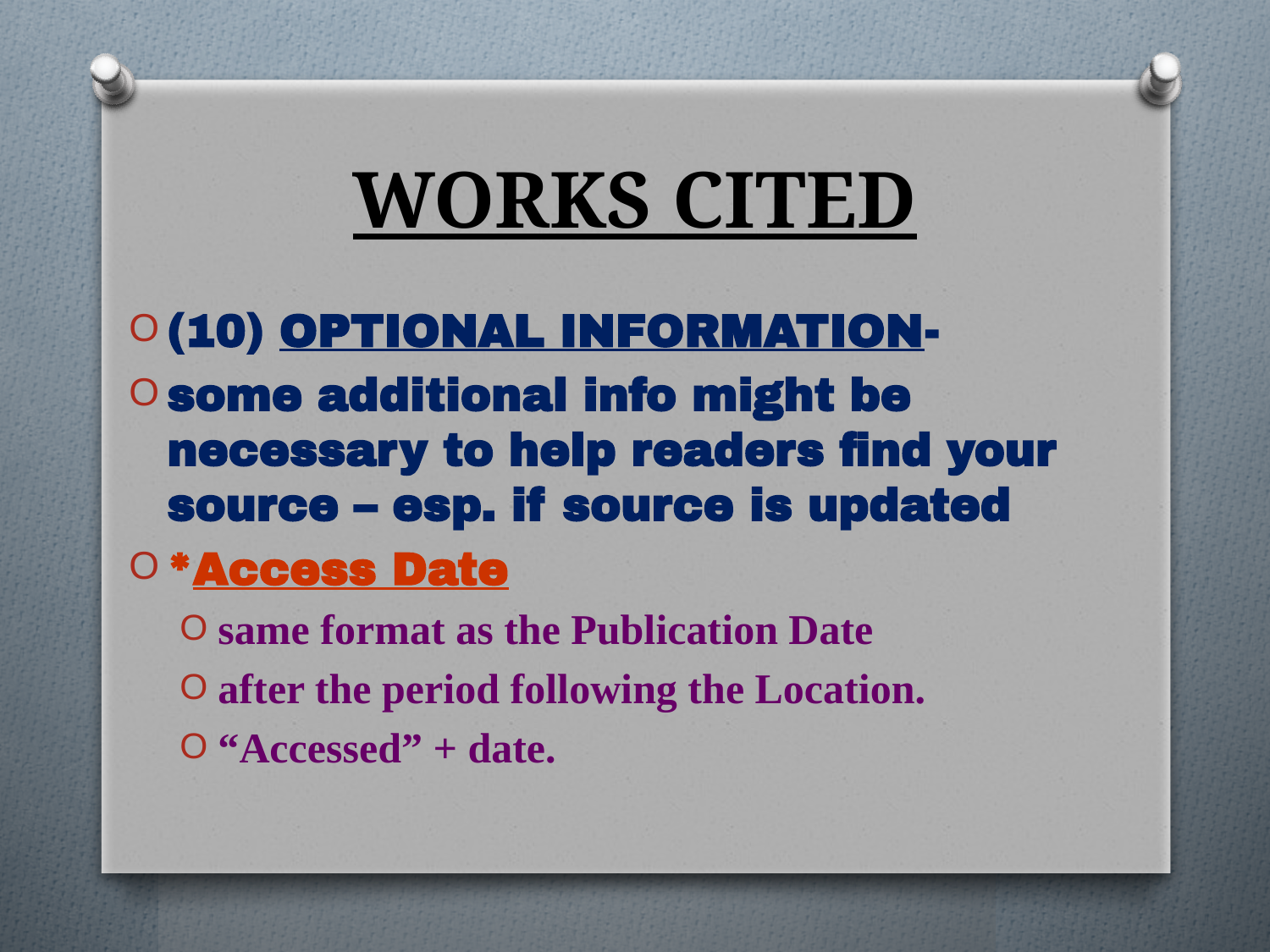

# WORKS CITED
(10) OPTIONAL INFORMATION-
some additional info might be necessary to help readers find your source – esp. if source is updated
*Access Date
same format as the Publication Date
after the period following the Location.
“Accessed” + date.